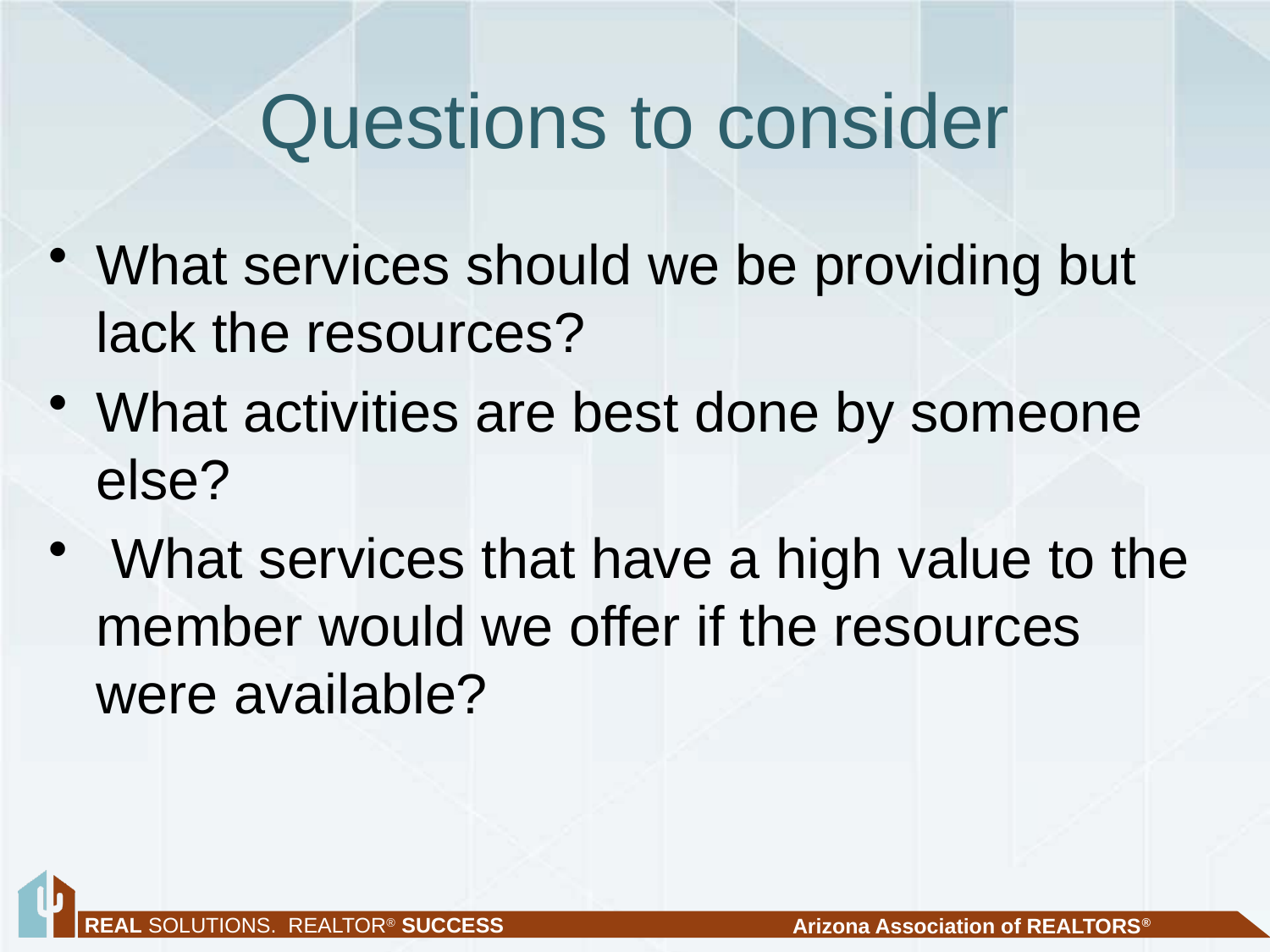

# Questions to consider
What services should we be providing but lack the resources?
What activities are best done by someone else?
 What services that have a high value to the member would we offer if the resources were available?